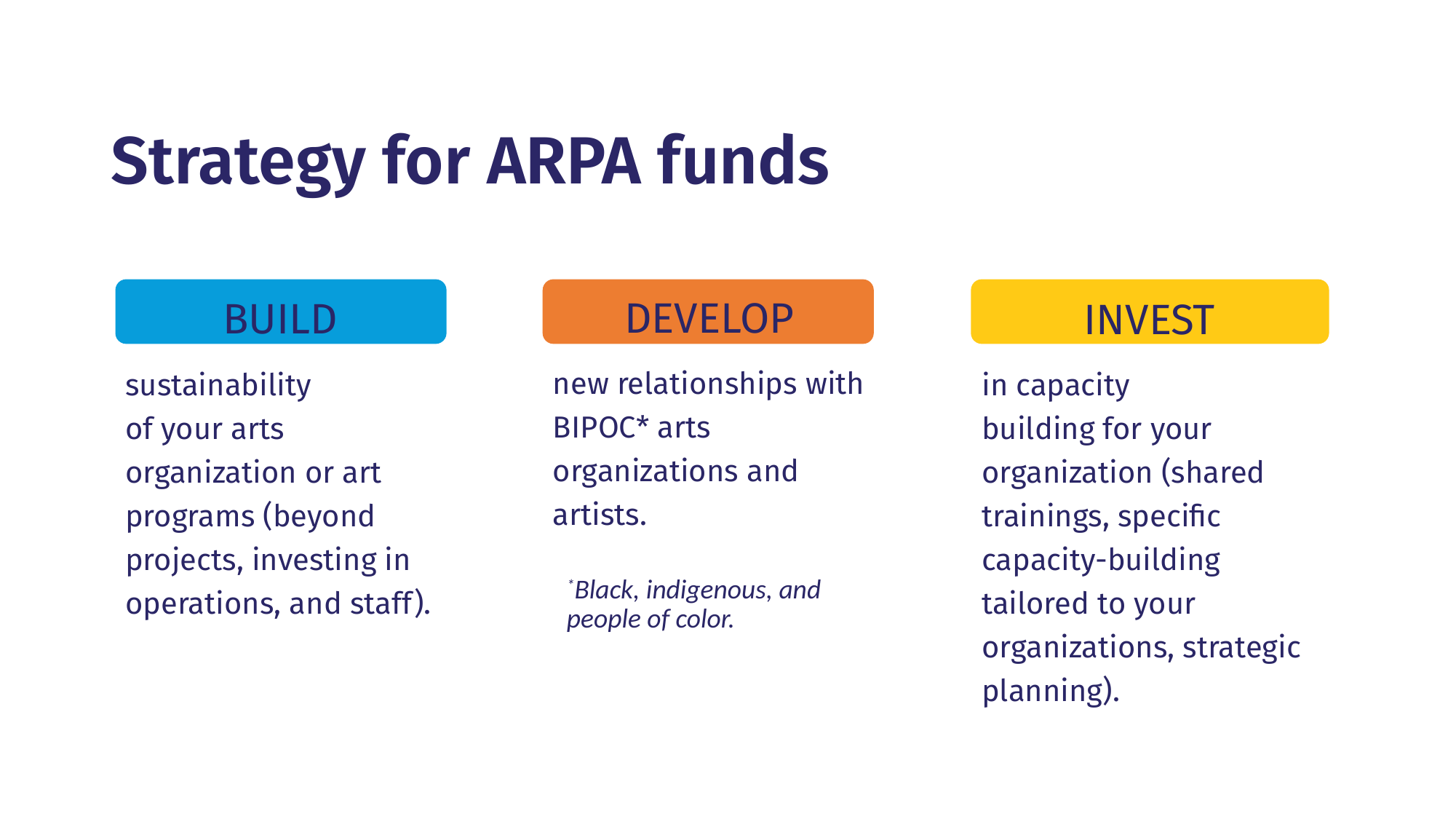

Strategy for ARPA funds
DEVELOP
new relationships with BIPOC* arts organizations and artists.

BUILD
sustainability
of your arts organization or art programs (beyond projects, investing in operations, and staff).

INVEST
in capacity
building for your organization (shared trainings, specific capacity-building tailored to your organizations, strategic planning).

*Black, indigenous, and people of color.